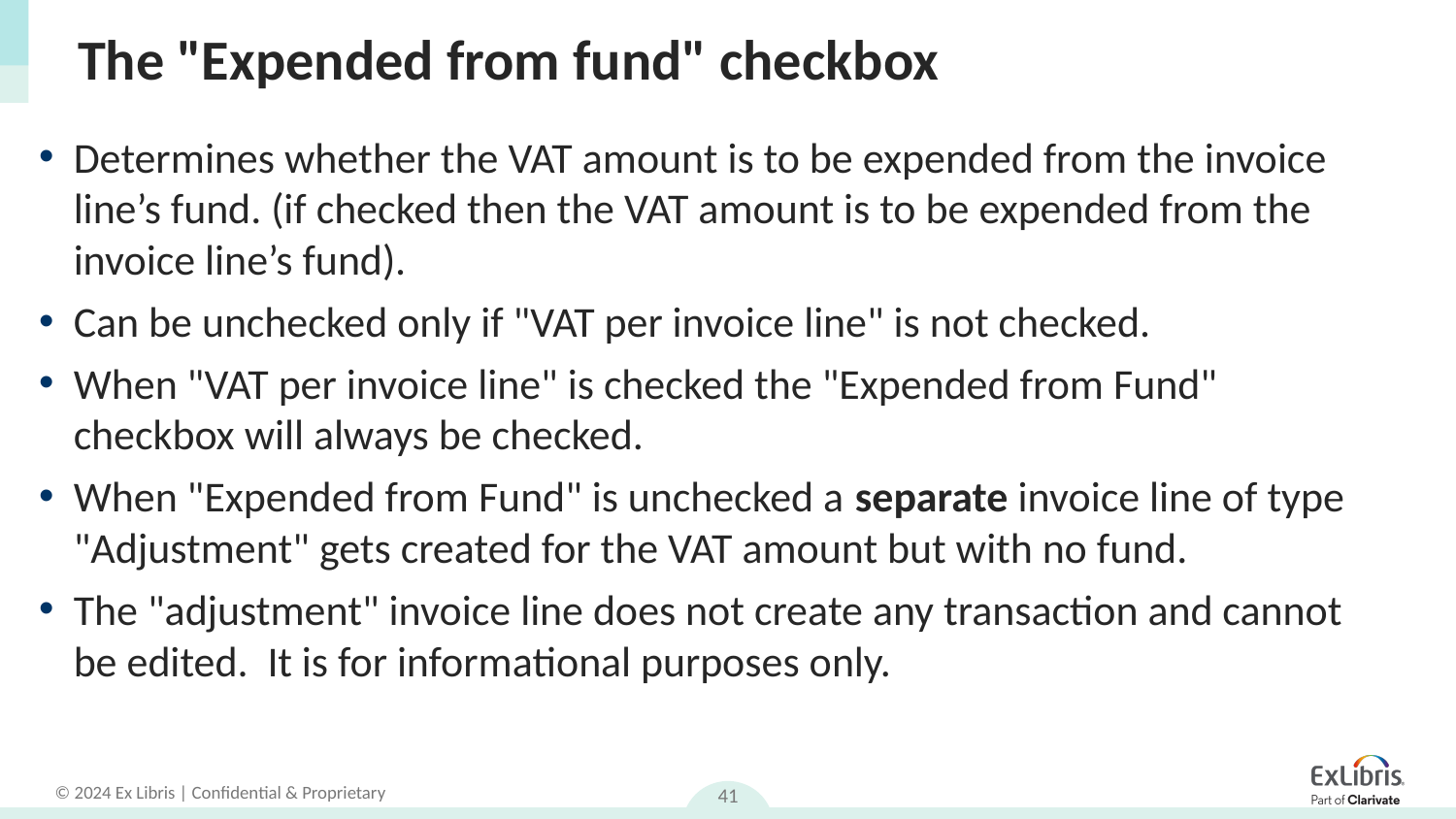

# The "Expended from fund" checkbox
Determines whether the VAT amount is to be expended from the invoice line’s fund. (if checked then the VAT amount is to be expended from the invoice line’s fund).
Can be unchecked only if "VAT per invoice line" is not checked.
When "VAT per invoice line" is checked the "Expended from Fund" checkbox will always be checked.
When "Expended from Fund" is unchecked a separate invoice line of type "Adjustment" gets created for the VAT amount but with no fund.
The "adjustment" invoice line does not create any transaction and cannot be edited.  It is for informational purposes only.
41